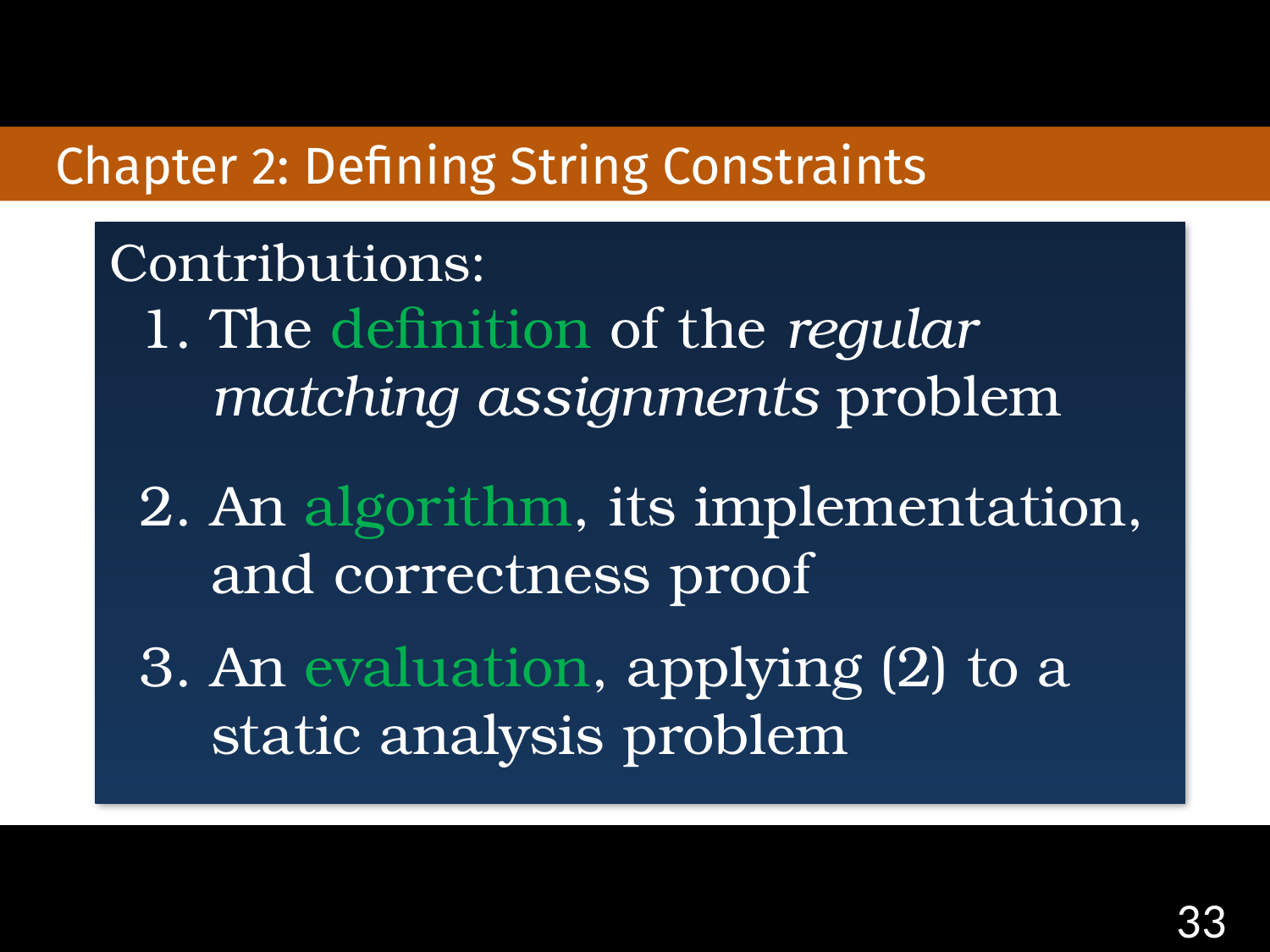

# Chapter 2: Defining String Constraints

Contributions:
The definition of the regular matching assignments problem
An algorithm, its implementation, and correctness proof
An evaluation, applying (2) to a static analysis problem

33